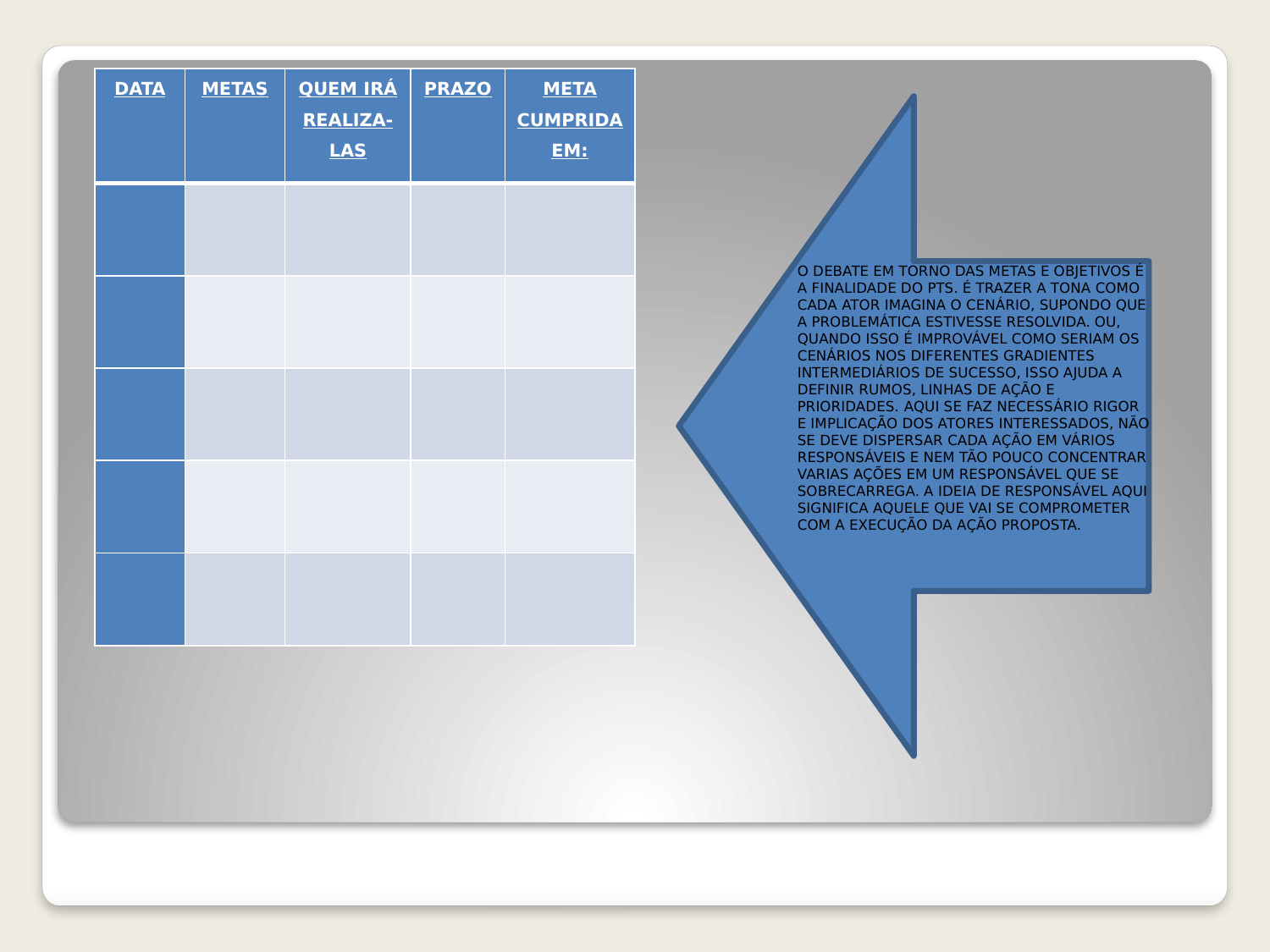

| DATA | METAS | QUEM IRÁ REALIZA-LAS | PRAZO | META CUMPRIDA EM: |
| --- | --- | --- | --- | --- |
|  |  |  |  |  |
|  |  |  |  |  |
|  |  |  |  |  |
|  |  |  |  |  |
|  |  |  |  |  |

O DEBATE EM TORNO DAS METAS E OBJETIVOS É A FINALIDADE DO PTS. É TRAZER A TONA COMO CADA ATOR IMAGINA O CENÁRIO, SUPONDO QUE A PROBLEMÁTICA ESTIVESSE RESOLVIDA. OU, QUANDO ISSO É IMPROVÁVEL COMO SERIAM OS CENÁRIOS NOS DIFERENTES GRADIENTES INTERMEDIÁRIOS DE SUCESSO, ISSO AJUDA A DEFINIR RUMOS, LINHAS DE AÇÃO E PRIORIDADES. AQUI SE FAZ NECESSÁRIO RIGOR E IMPLICAÇÃO DOS ATORES INTERESSADOS, NÃO SE DEVE DISPERSAR CADA AÇÃO EM VÁRIOS RESPONSÁVEIS E NEM TÃO POUCO CONCENTRAR VARIAS AÇÕES EM UM RESPONSÁVEL QUE SE SOBRECARREGA. A IDEIA DE RESPONSÁVEL AQUI SIGNIFICA AQUELE QUE VAI SE COMPROMETER COM A EXECUÇÃO DA AÇÃO PROPOSTA.
#